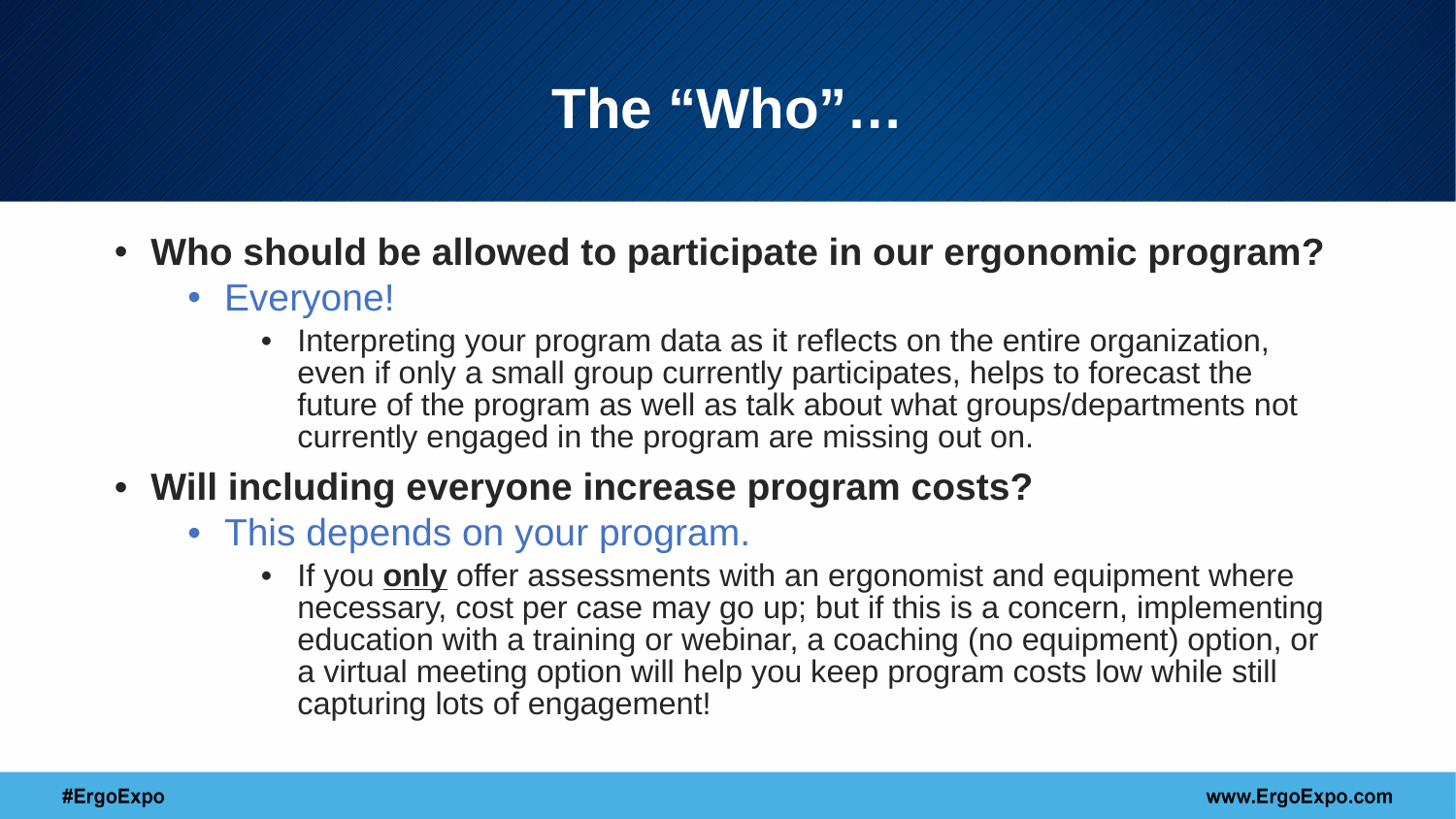

The “Who”…
Who should be allowed to participate in our ergonomic program?
Everyone!
Interpreting your program data as it reflects on the entire organization, even if only a small group currently participates, helps to forecast the future of the program as well as talk about what groups/departments not currently engaged in the program are missing out on.
Will including everyone increase program costs?
This depends on your program.
If you only offer assessments with an ergonomist and equipment where necessary, cost per case may go up; but if this is a concern, implementing education with a training or webinar, a coaching (no equipment) option, or a virtual meeting option will help you keep program costs low while still capturing lots of engagement!